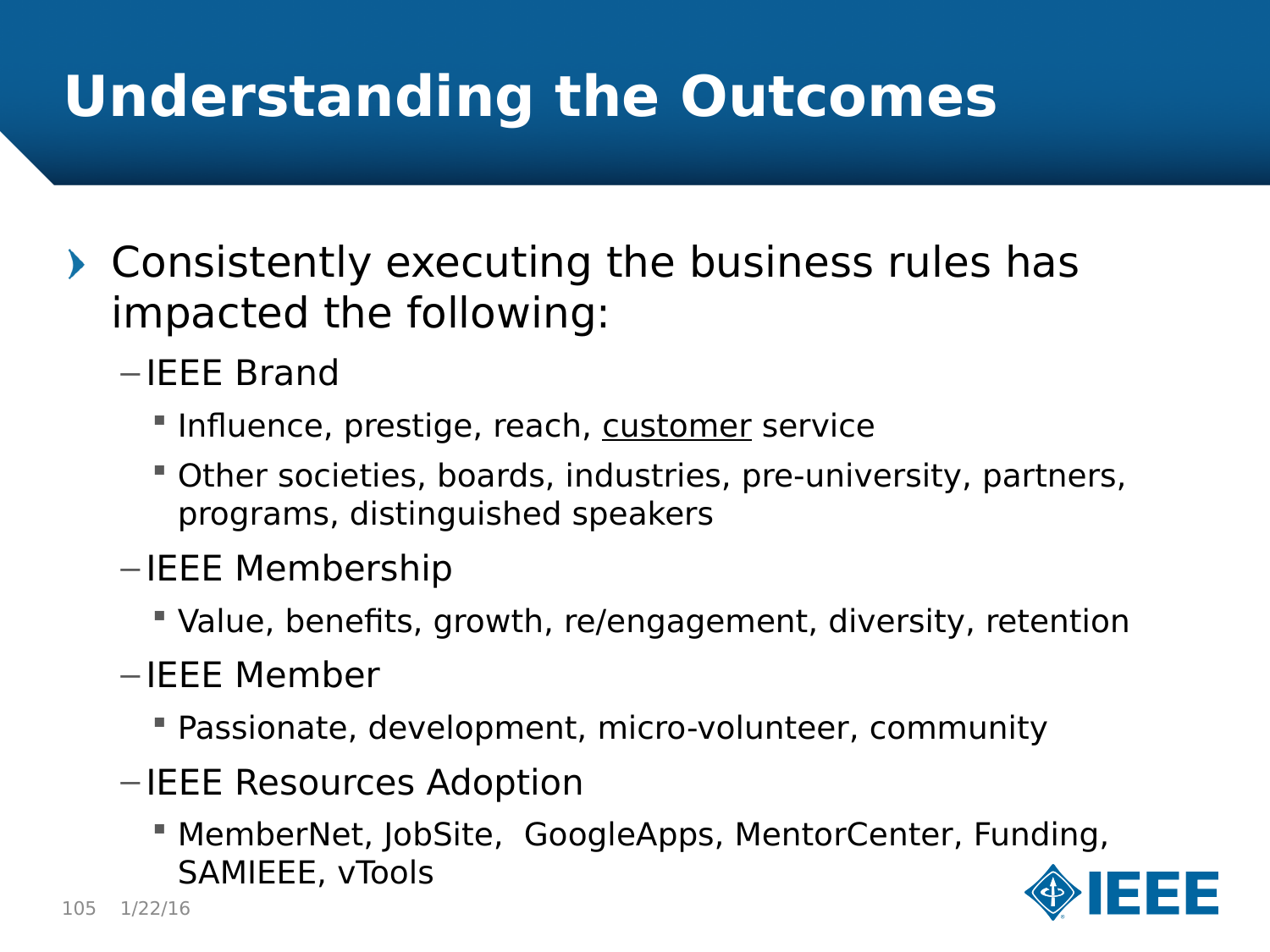

# Understanding the Outcomes
Consistently executing the business rules has impacted the following:
IEEE Brand
Influence, prestige, reach, customer service
Other societies, boards, industries, pre-university, partners, programs, distinguished speakers
IEEE Membership
Value, benefits, growth, re/engagement, diversity, retention
IEEE Member
Passionate, development, micro-volunteer, community
IEEE Resources Adoption
MemberNet, JobSite,  GoogleApps, MentorCenter, Funding, SAMIEEE, vTools

105
1/22/16